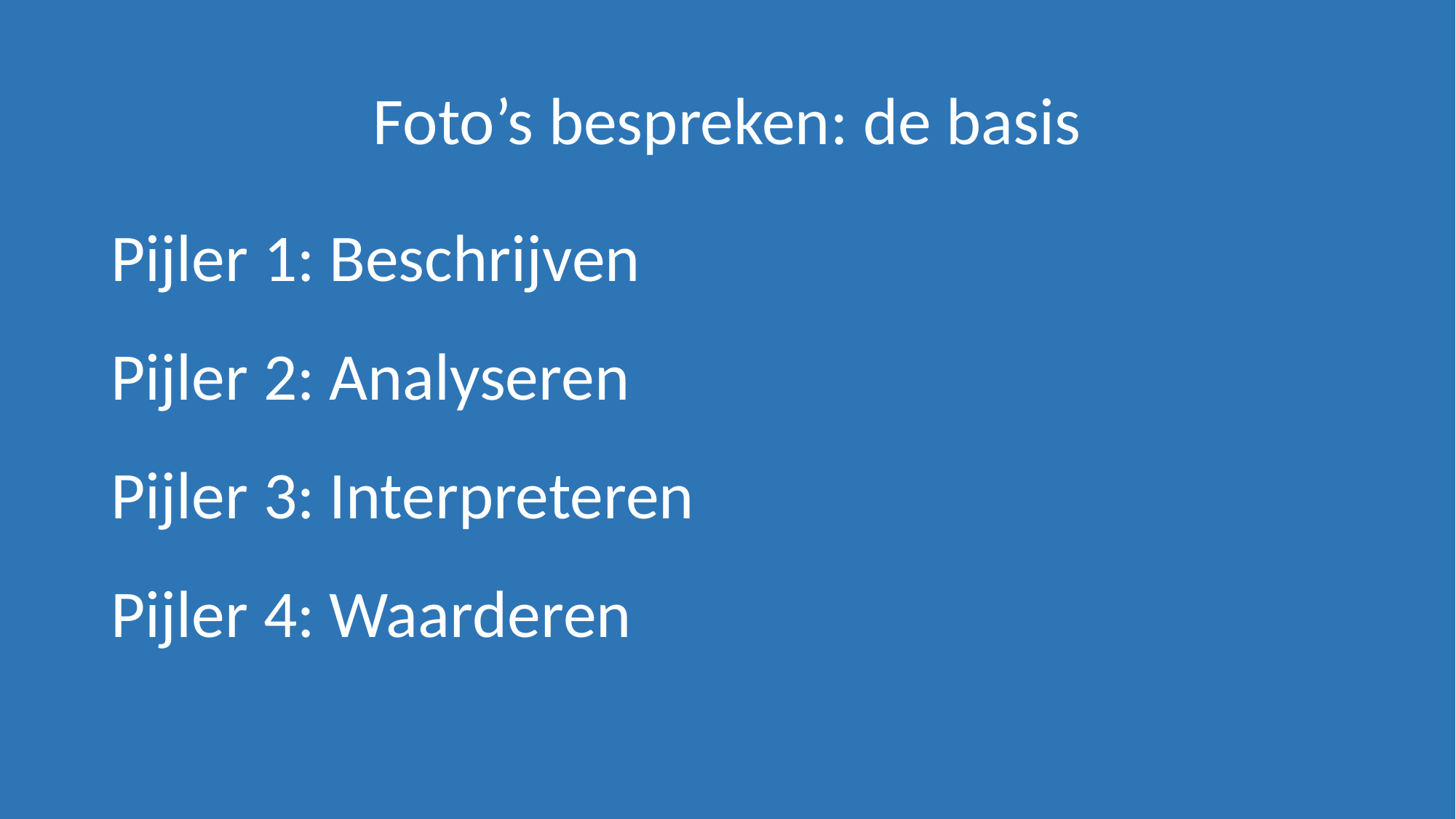

# Foto’s bespreken: de basis
Pijler 1:	Beschrijven

Pijler 2:	Analyseren

Pijler 3:	Interpreteren

Pijler 4:	Waarderen